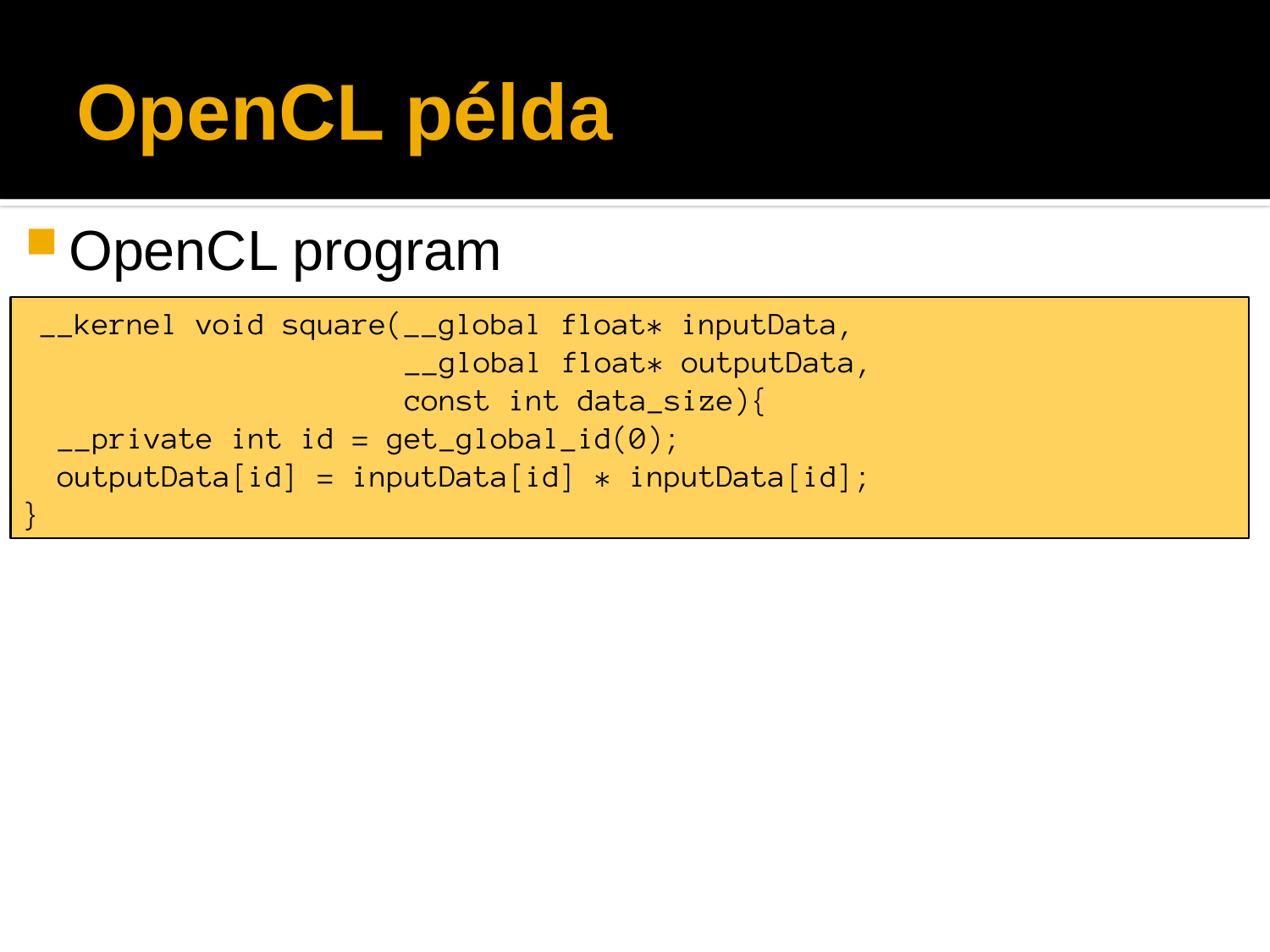

# OpenCL példa
OpenCL program

 __kernel void square(__global float* inputData,
                      __global float* outputData,
                      const int data_size){
  __private int id = get_global_id(0);
  outputData[id] = inputData[id] * inputData[id];
}